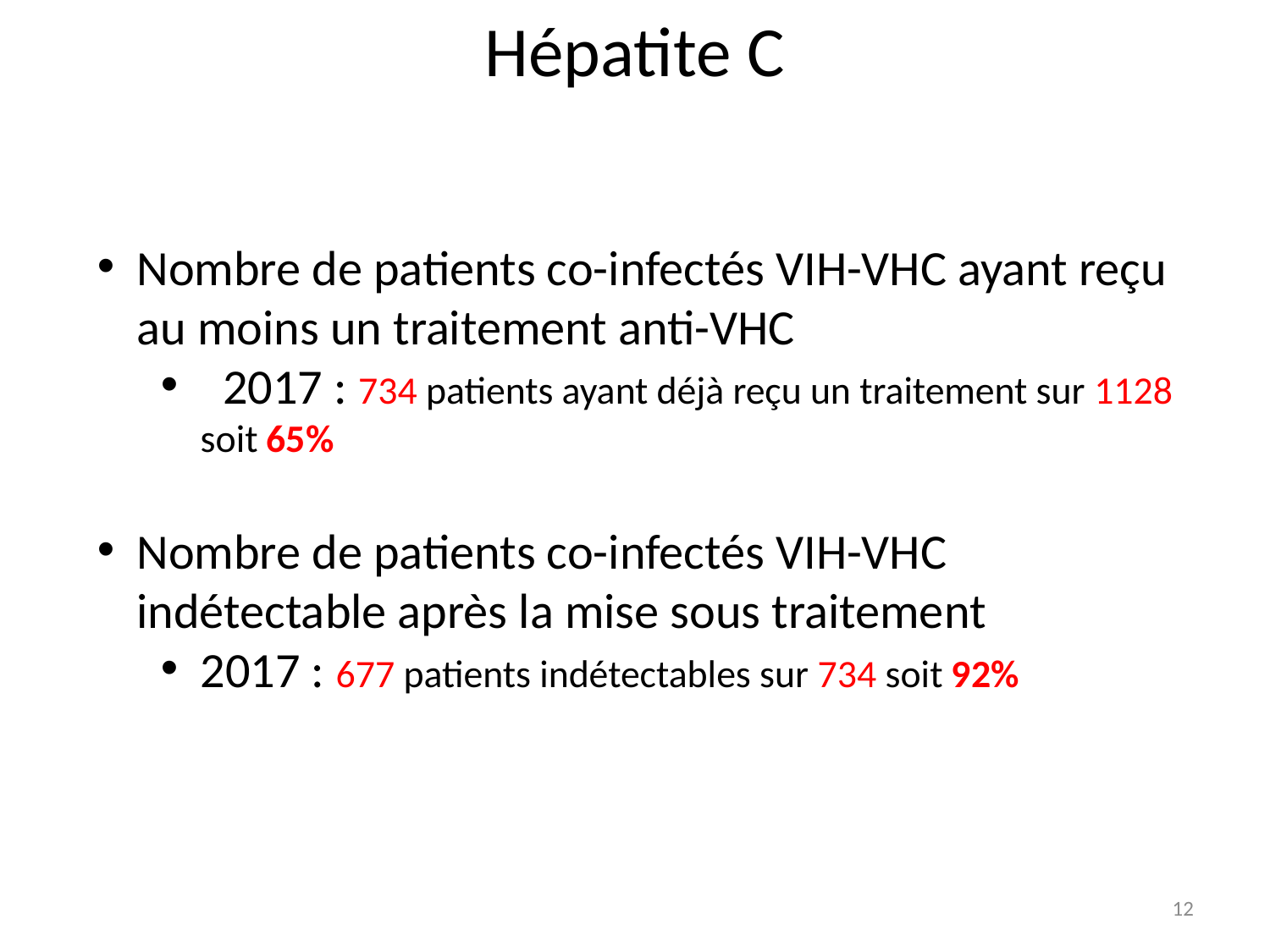

Hépatite C
Nombre de patients co-infectés VIH-VHC ayant reçu au moins un traitement anti-VHC
  2017 : 734 patients ayant déjà reçu un traitement sur 1128 soit 65%

Nombre de patients co-infectés VIH-VHC indétectable après la mise sous traitement
2017 : 677 patients indétectables sur 734 soit 92%

12